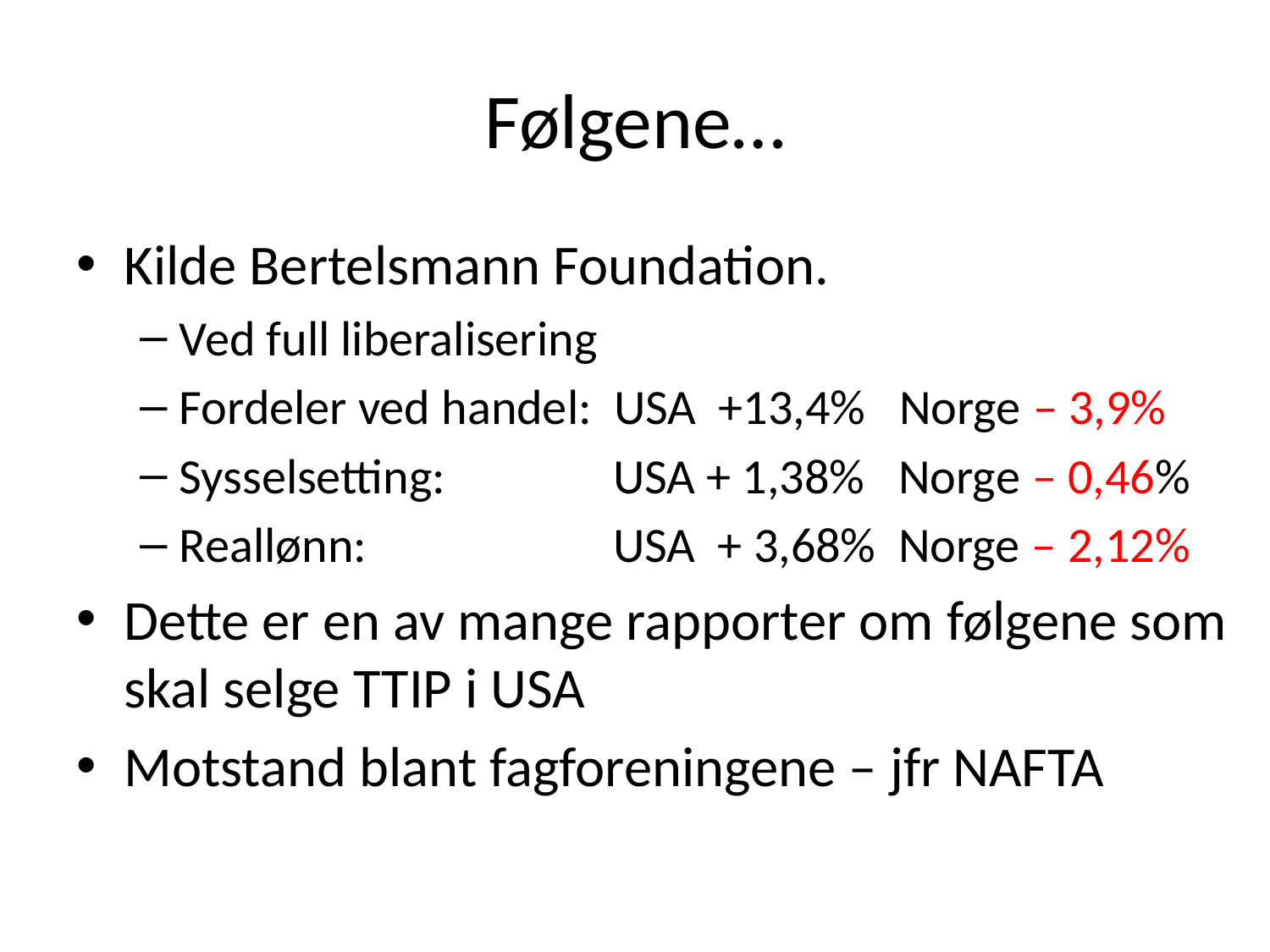

# Følgene…
Kilde Bertelsmann Foundation.
Ved full liberalisering
Fordeler ved handel:  USA  +13,4%   Norge – 3,9%
Sysselsetting:               USA + 1,38%   Norge – 0,46%
Reallønn:                      USA  + 3,68%  Norge – 2,12%
Dette er en av mange rapporter om følgene som skal selge TTIP i USA
Motstand blant fagforeningene – jfr NAFTA